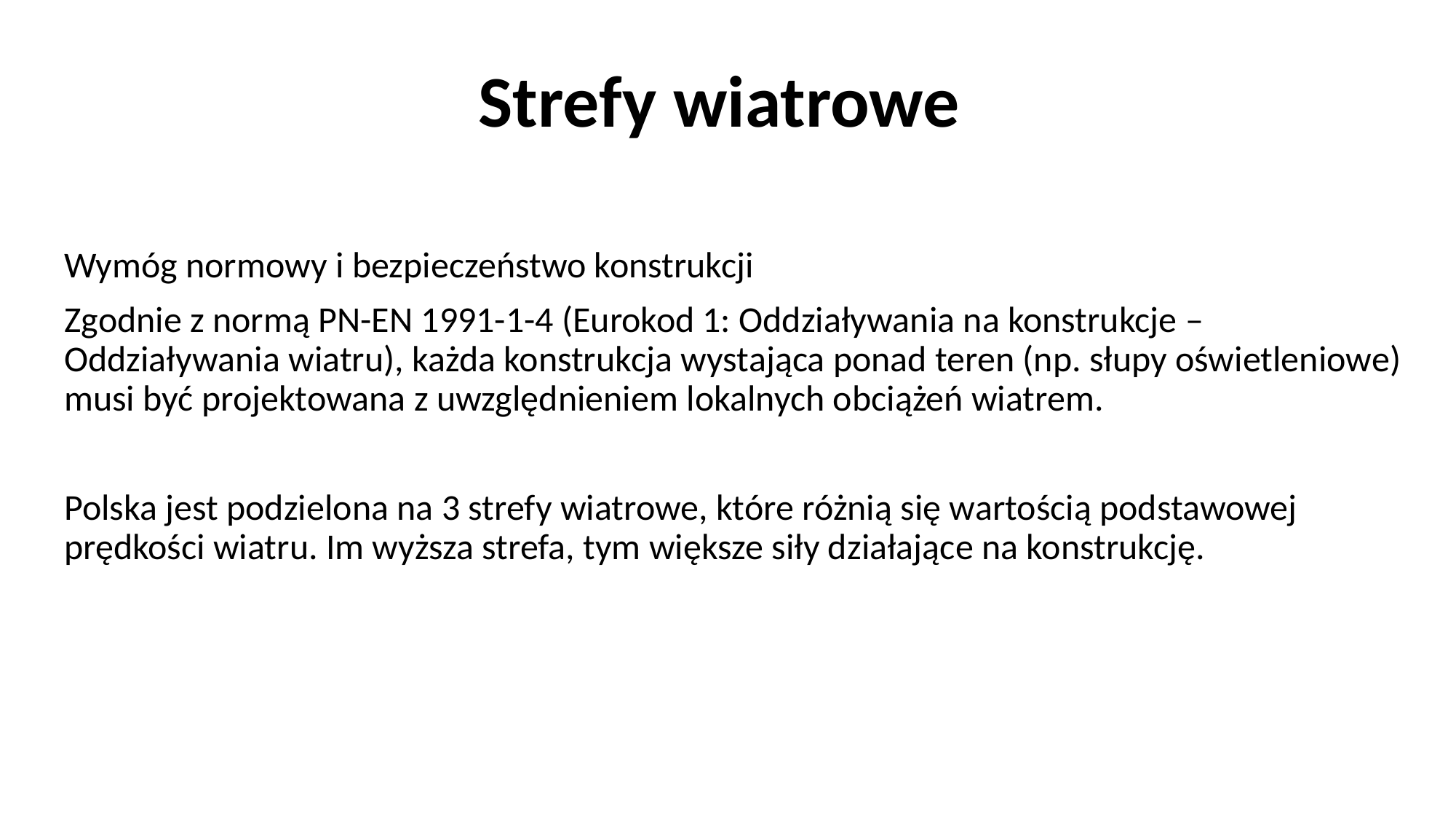

# Strefy wiatrowe
Wymóg normowy i bezpieczeństwo konstrukcji
Zgodnie z normą PN-EN 1991-1-4 (Eurokod 1: Oddziaływania na konstrukcje – Oddziaływania wiatru), każda konstrukcja wystająca ponad teren (np. słupy oświetleniowe) musi być projektowana z uwzględnieniem lokalnych obciążeń wiatrem.

Polska jest podzielona na 3 strefy wiatrowe, które różnią się wartością podstawowej prędkości wiatru. Im wyższa strefa, tym większe siły działające na konstrukcję.